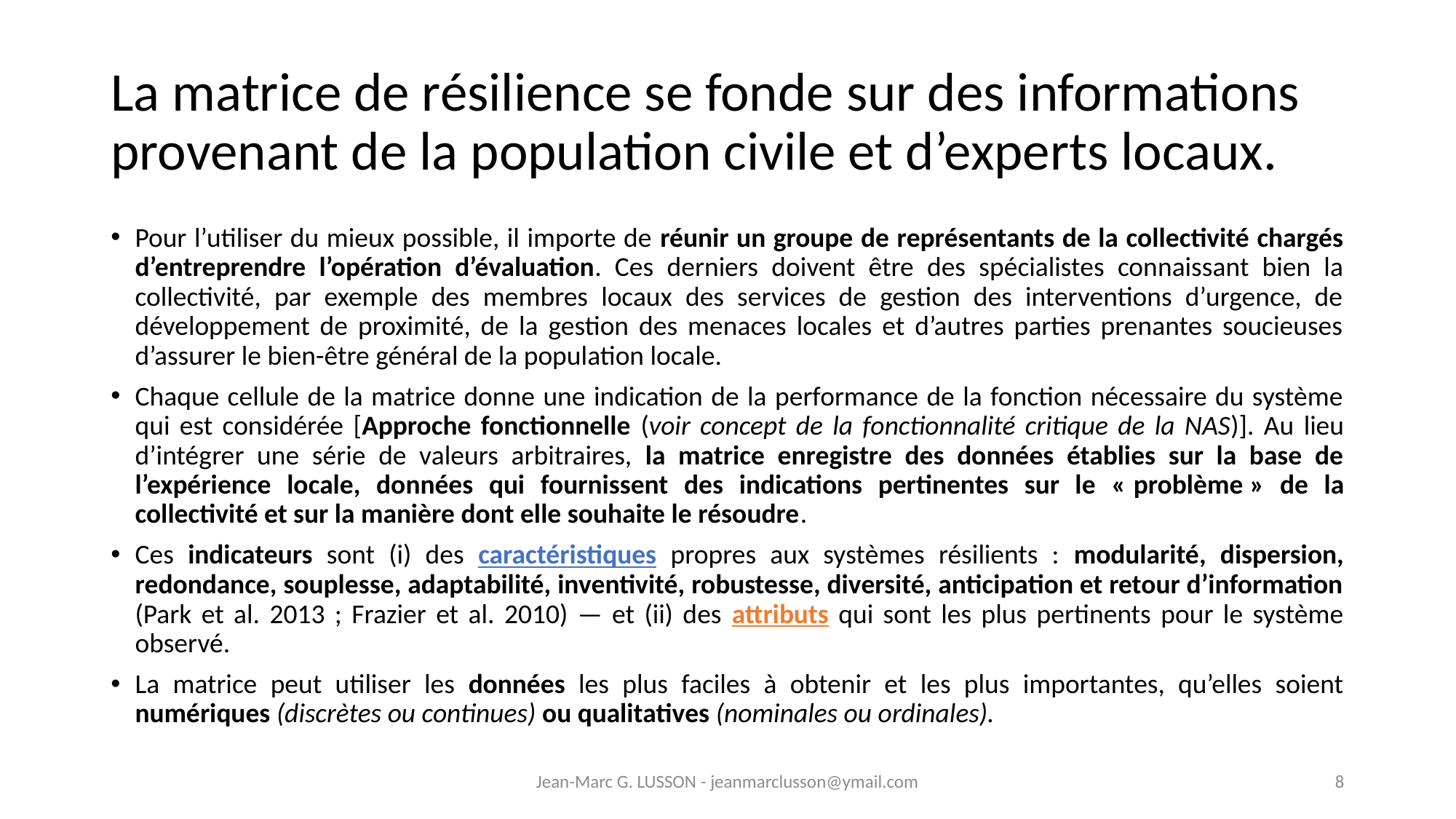

# La matrice de résilience se fonde sur des informations provenant de la population civile et d’experts locaux.
Pour l’utiliser du mieux possible, il importe de réunir un groupe de représentants de la collectivité chargés d’entreprendre l’opération d’évaluation. Ces derniers doivent être des spécialistes connaissant bien la collectivité, par exemple des membres locaux des services de gestion des interventions d’urgence, de développement de proximité, de la gestion des menaces locales et d’autres parties prenantes soucieuses d’assurer le bien-être général de la population locale.
Chaque cellule de la matrice donne une indication de la performance de la fonction nécessaire du système qui est considérée [Approche fonctionnelle (voir concept de la fonctionnalité critique de la NAS)]. Au lieu d’intégrer une série de valeurs arbitraires, la matrice enregistre des données établies sur la base de l’expérience locale, données qui fournissent des indications pertinentes sur le « problème » de la collectivité et sur la manière dont elle souhaite le résoudre.
Ces indicateurs sont (i) des caractéristiques propres aux systèmes résilients : modularité, dispersion, redondance, souplesse, adaptabilité, inventivité, robustesse, diversité, anticipation et retour d’information (Park et al. 2013 ; Frazier et al. 2010) — et (ii) des attributs qui sont les plus pertinents pour le système observé.
La matrice peut utiliser les données les plus faciles à obtenir et les plus importantes, qu’elles soient numériques (discrètes ou continues) ou qualitatives (nominales ou ordinales).
Jean-Marc G. LUSSON - jeanmarclusson@ymail.com
8